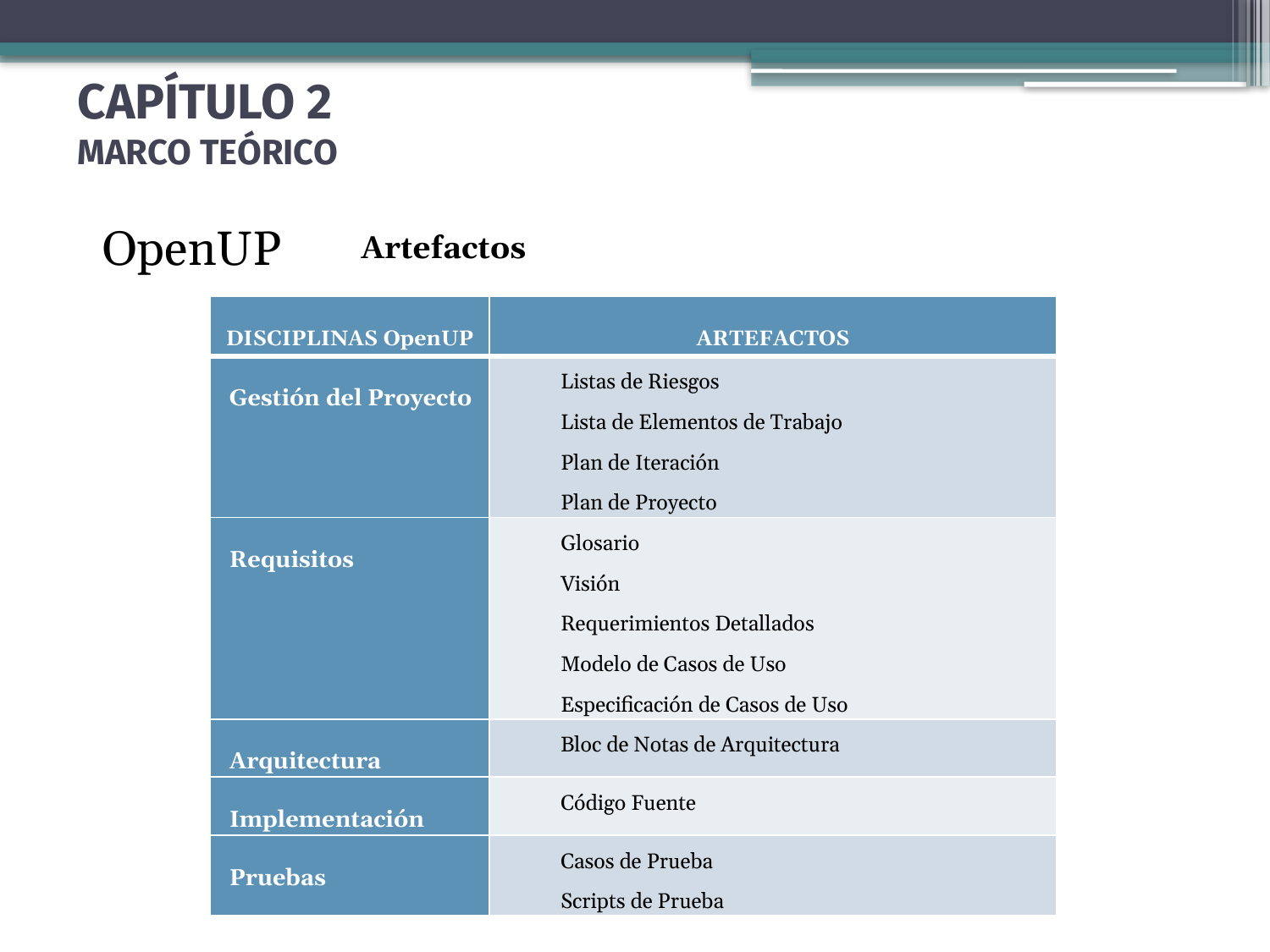

# CAPÍTULO 2 MARCO TEÓRICO
OpenUP
Artefactos
| DISCIPLINAS OpenUP | ARTEFACTOS |
| --- | --- |
| Gestión del Proyecto | Listas de Riesgos Lista de Elementos de Trabajo Plan de Iteración Plan de Proyecto |
| Requisitos | Glosario Visión Requerimientos Detallados Modelo de Casos de Uso Especificación de Casos de Uso |
| Arquitectura | Bloc de Notas de Arquitectura |
| Implementación | Código Fuente |
| Pruebas | Casos de Prueba Scripts de Prueba |